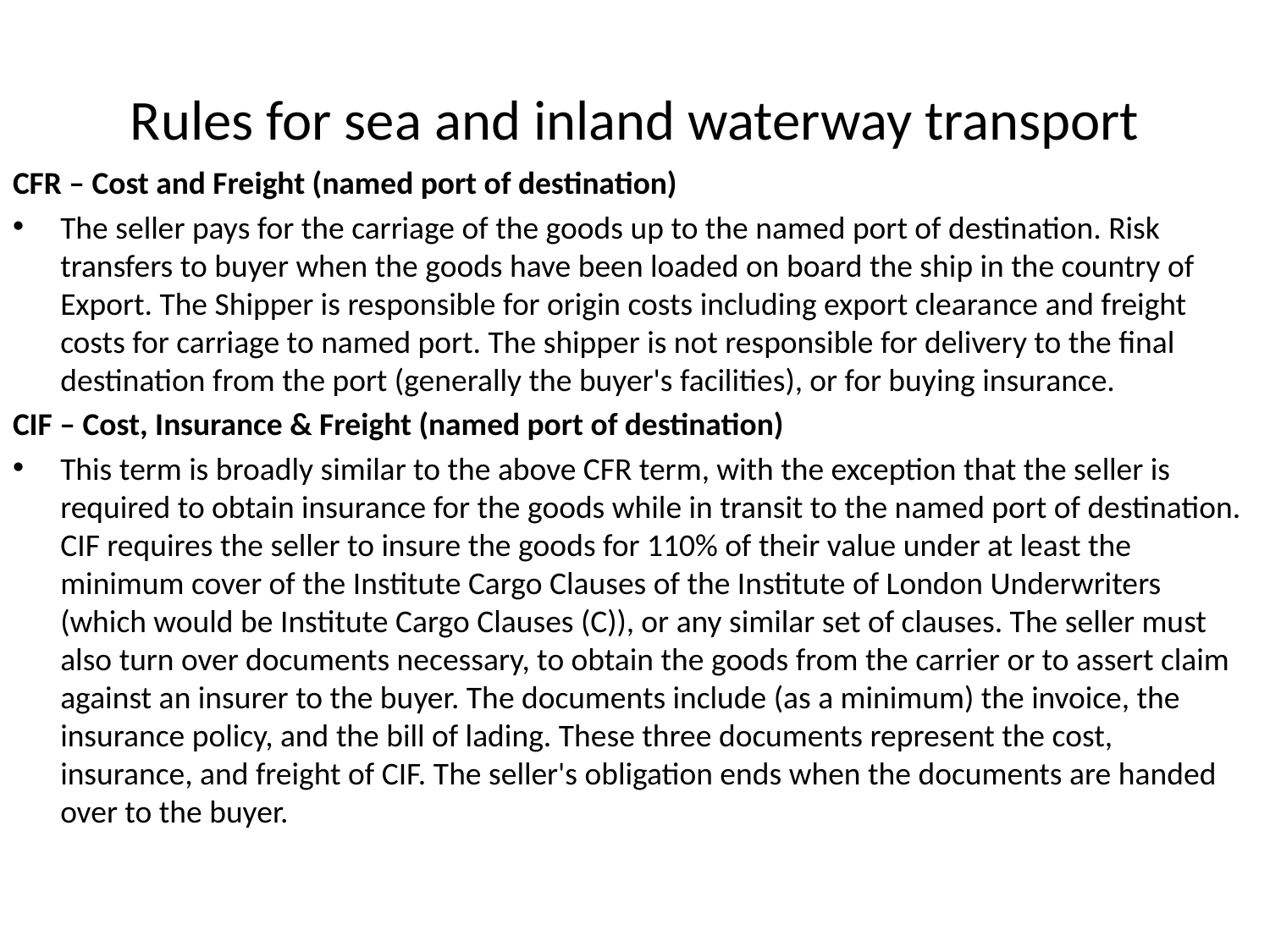

# Rules for sea and inland waterway transport
CFR – Cost and Freight (named port of destination)
The seller pays for the carriage of the goods up to the named port of destination. Risk transfers to buyer when the goods have been loaded on board the ship in the country of Export. The Shipper is responsible for origin costs including export clearance and freight costs for carriage to named port. The shipper is not responsible for delivery to the final destination from the port (generally the buyer's facilities), or for buying insurance.
CIF – Cost, Insurance & Freight (named port of destination)
This term is broadly similar to the above CFR term, with the exception that the seller is required to obtain insurance for the goods while in transit to the named port of destination. CIF requires the seller to insure the goods for 110% of their value under at least the minimum cover of the Institute Cargo Clauses of the Institute of London Underwriters (which would be Institute Cargo Clauses (C)), or any similar set of clauses. The seller must also turn over documents necessary, to obtain the goods from the carrier or to assert claim against an insurer to the buyer. The documents include (as a minimum) the invoice, the insurance policy, and the bill of lading. These three documents represent the cost, insurance, and freight of CIF. The seller's obligation ends when the documents are handed over to the buyer.